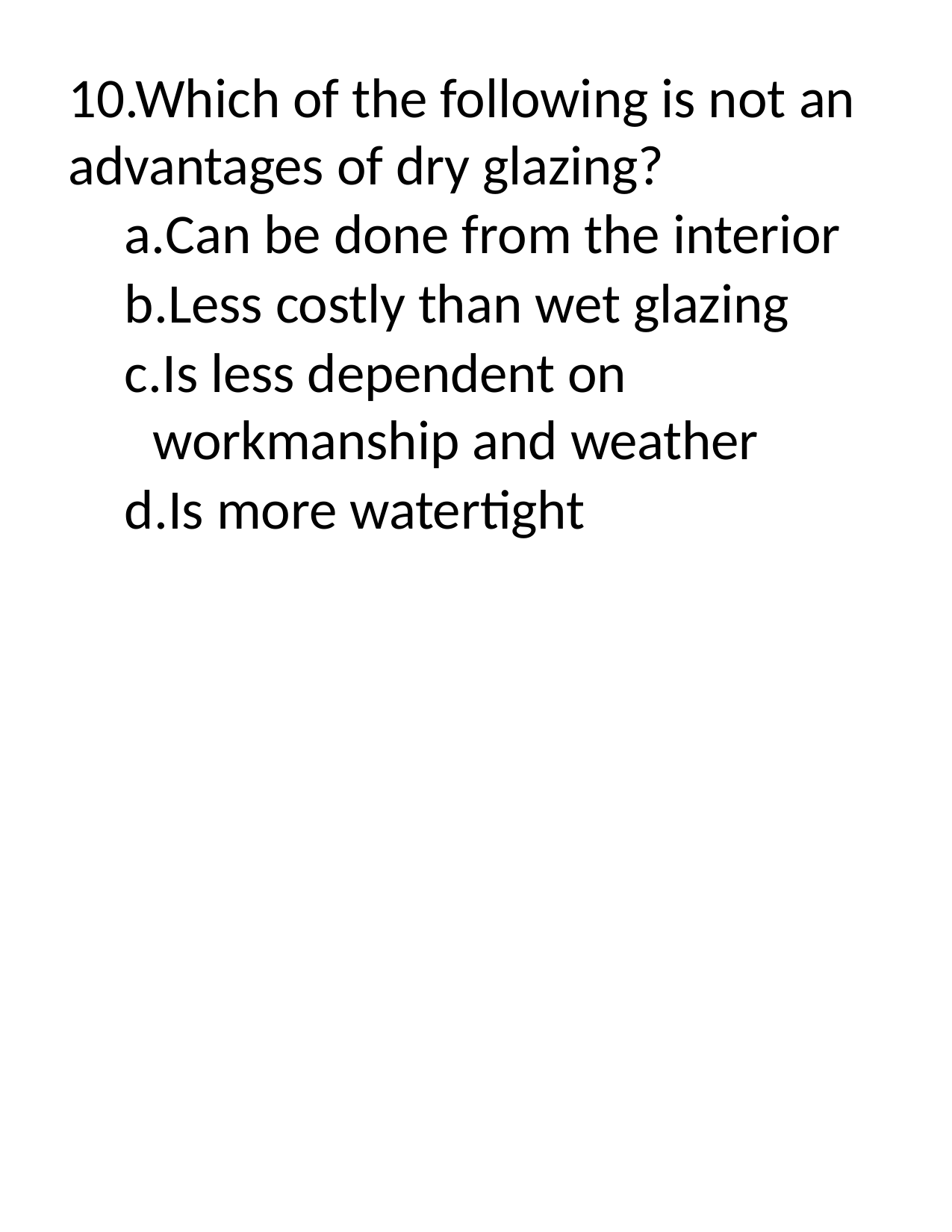

10.Which of the following is not an advantages of dry glazing?
Can be done from the interior
Less costly than wet glazing
Is less dependent on workmanship and weather
Is more watertight